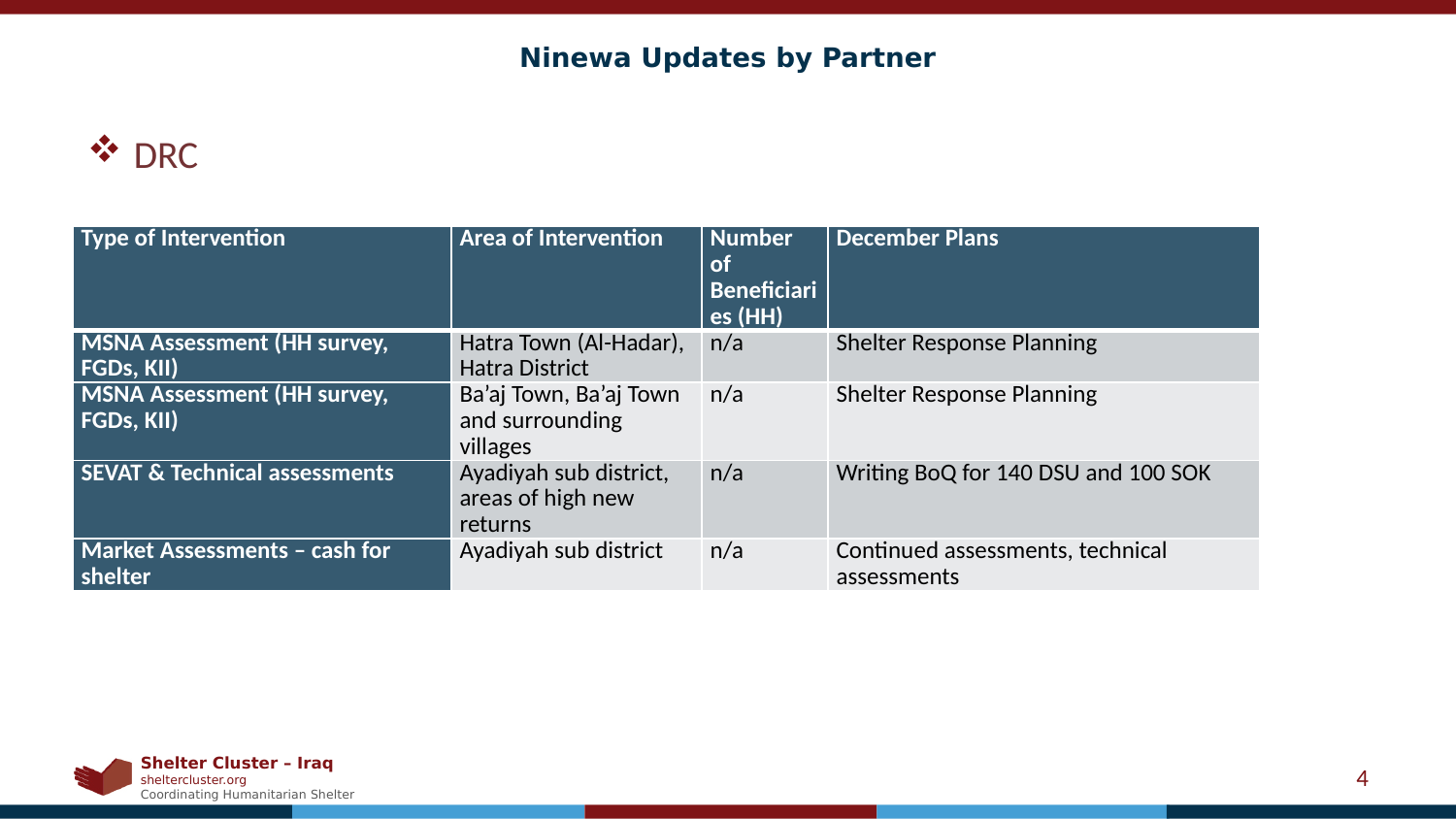

# Ninewa Updates by Partner
DRC
| Type of Intervention | Area of Intervention | Number of Beneficiaries (HH) | December Plans |
| --- | --- | --- | --- |
| MSNA Assessment (HH survey, FGDs, KII) | Hatra Town (Al-Hadar), Hatra District | n/a | Shelter Response Planning |
| MSNA Assessment (HH survey, FGDs, KII) | Ba’aj Town, Ba’aj Town and surrounding villages | n/a | Shelter Response Planning |
| SEVAT & Technical assessments | Ayadiyah sub district, areas of high new returns | n/a | Writing BoQ for 140 DSU and 100 SOK |
| Market Assessments – cash for shelter | Ayadiyah sub district | n/a | Continued assessments, technical assessments |
4